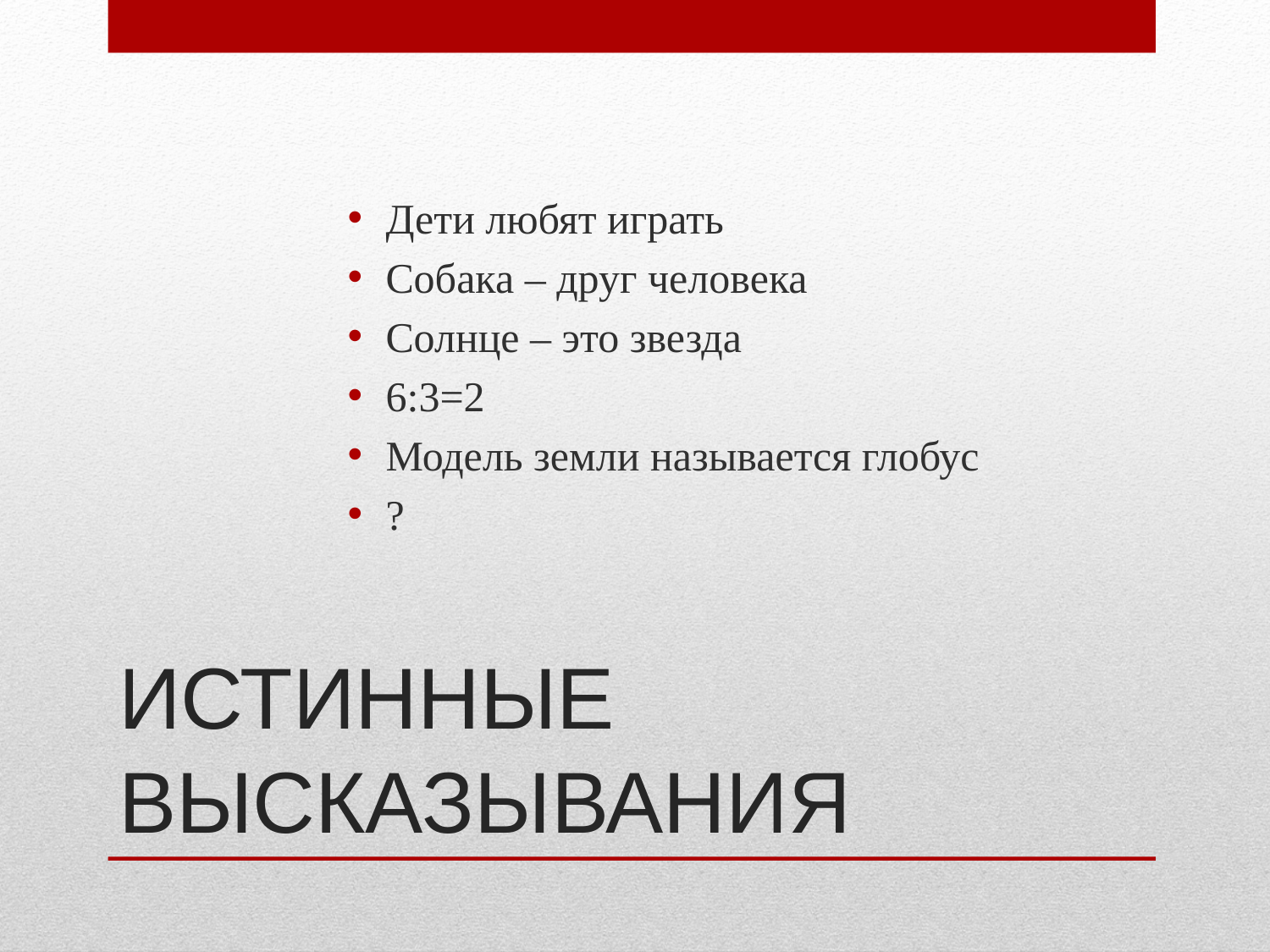

Дети любят играть
Собака – друг человека
Солнце – это звезда
6:3=2
Модель земли называется глобус
?
# ИСТИННЫЕ ВЫСКАЗЫВАНИЯ